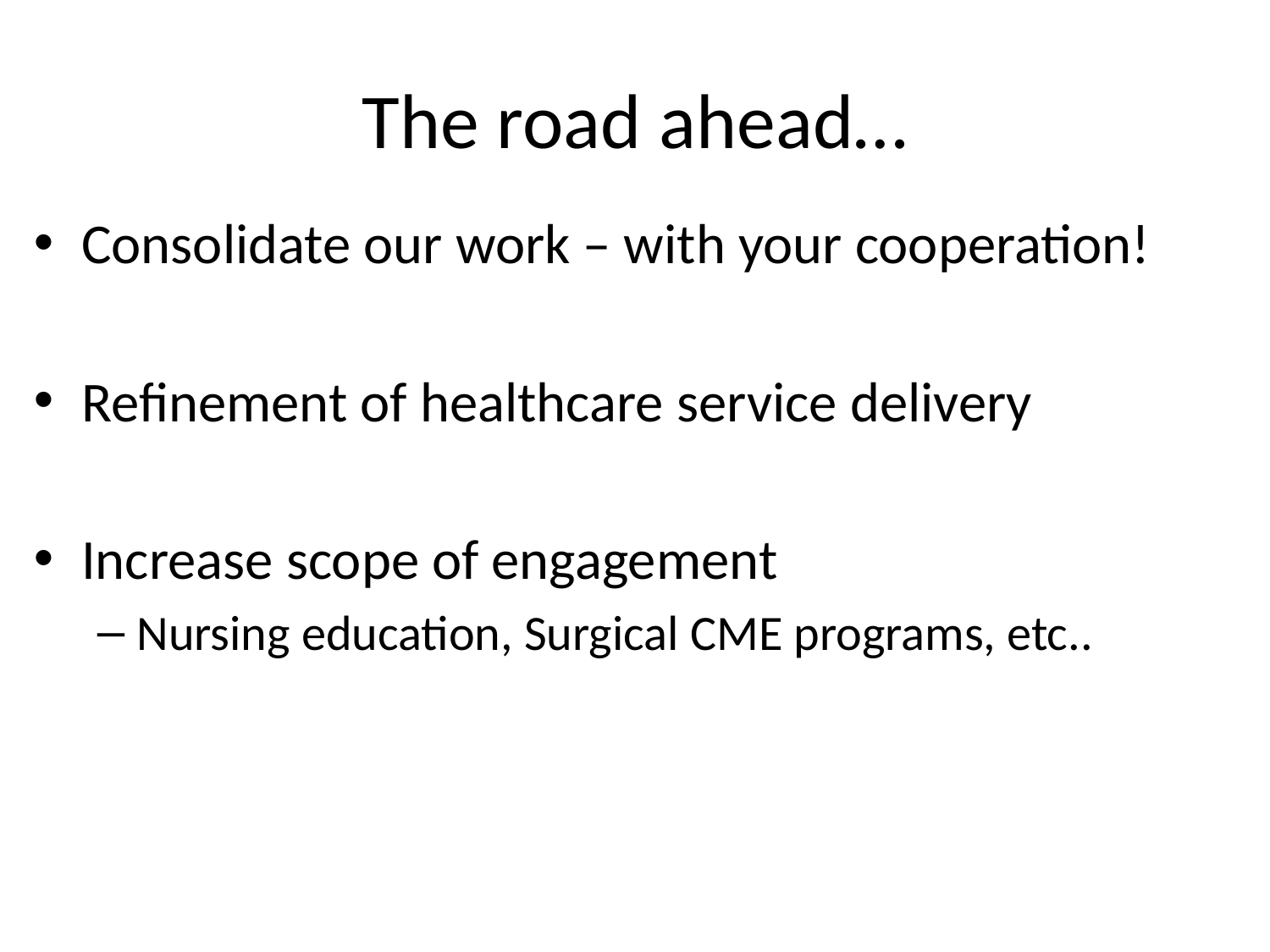

# The road ahead…
Consolidate our work – with your cooperation!

Refinement of healthcare service delivery

Increase scope of engagement
Nursing education, Surgical CME programs, etc..